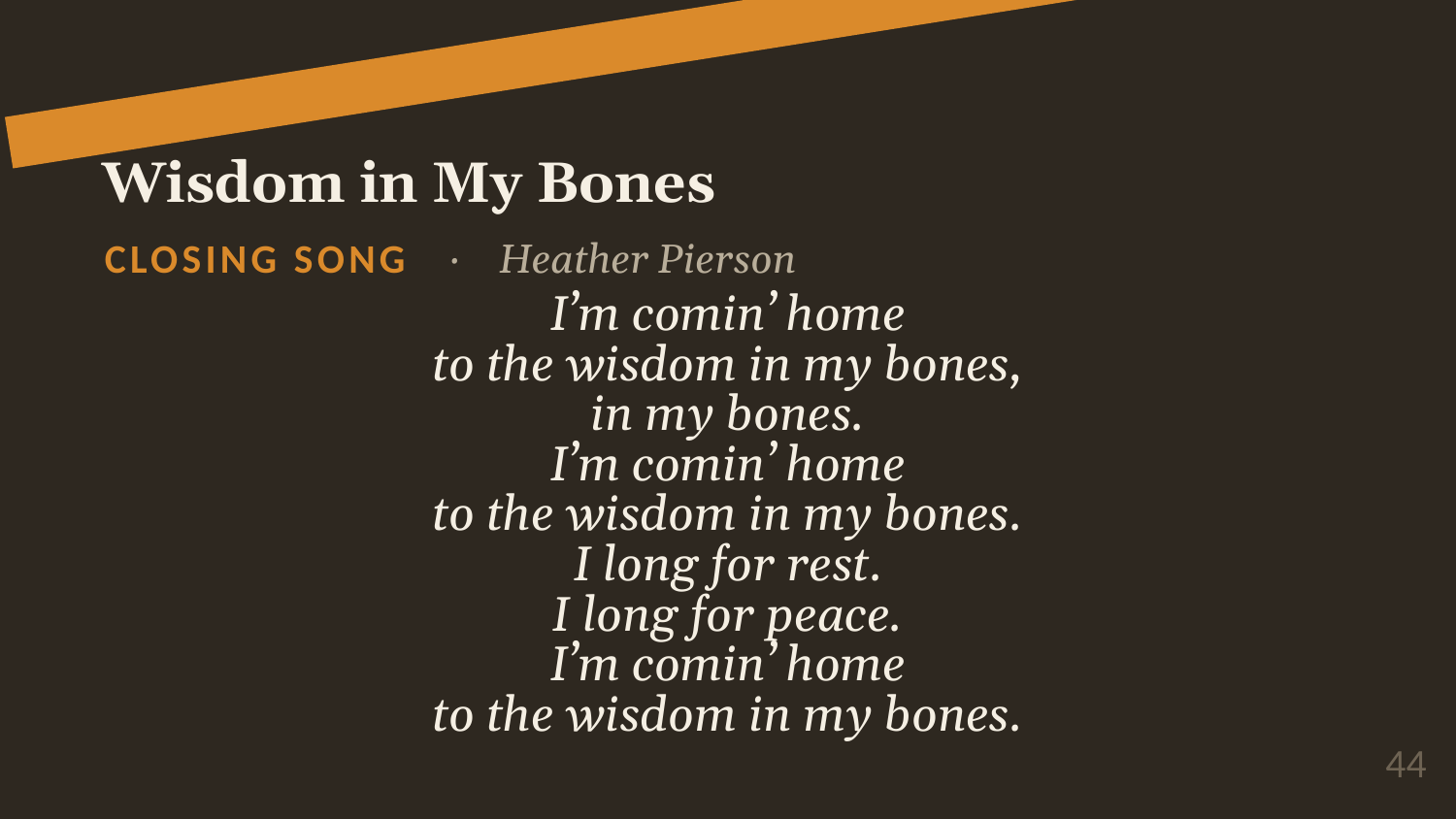

Wisdom in My Bones
CLOSING SONG    ·    Heather Pierson
I’m comin’ home
to the wisdom in my bones,
in my bones.
I’m comin’ home
to the wisdom in my bones.
I long for rest.
I long for peace.
I’m comin’ home
to the wisdom in my bones.
44